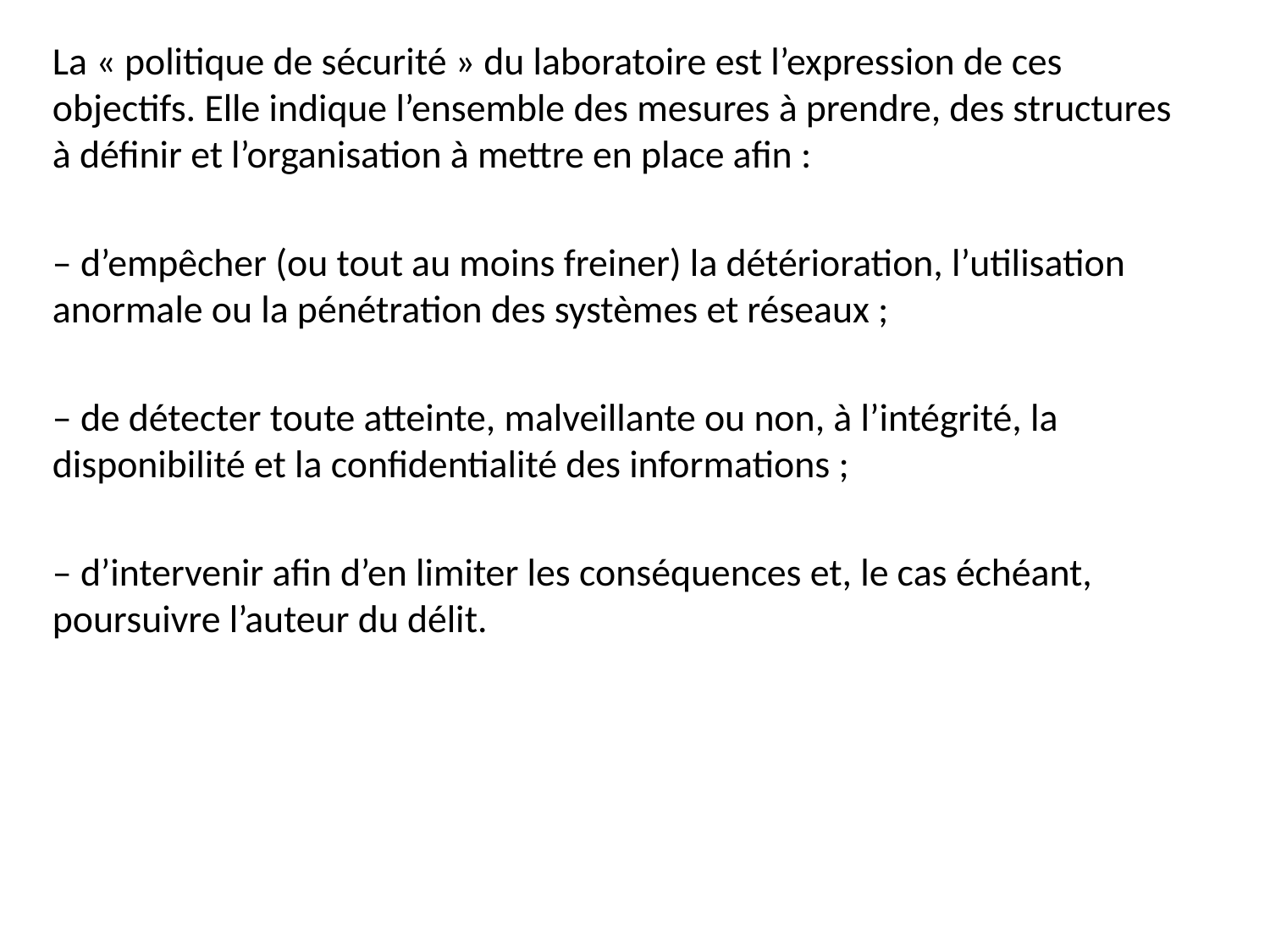

La « politique de sécurité » du laboratoire est l’expression de ces objectifs. Elle indique l’ensemble des mesures à prendre, des structures à définir et l’organisation à mettre en place afin :

– d’empêcher (ou tout au moins freiner) la détérioration, l’utilisation anormale ou la pénétration des systèmes et réseaux ;

– de détecter toute atteinte, malveillante ou non, à l’intégrité, la disponibilité et la confidentialité des informations ;

– d’intervenir afin d’en limiter les conséquences et, le cas échéant, poursuivre l’auteur du délit.